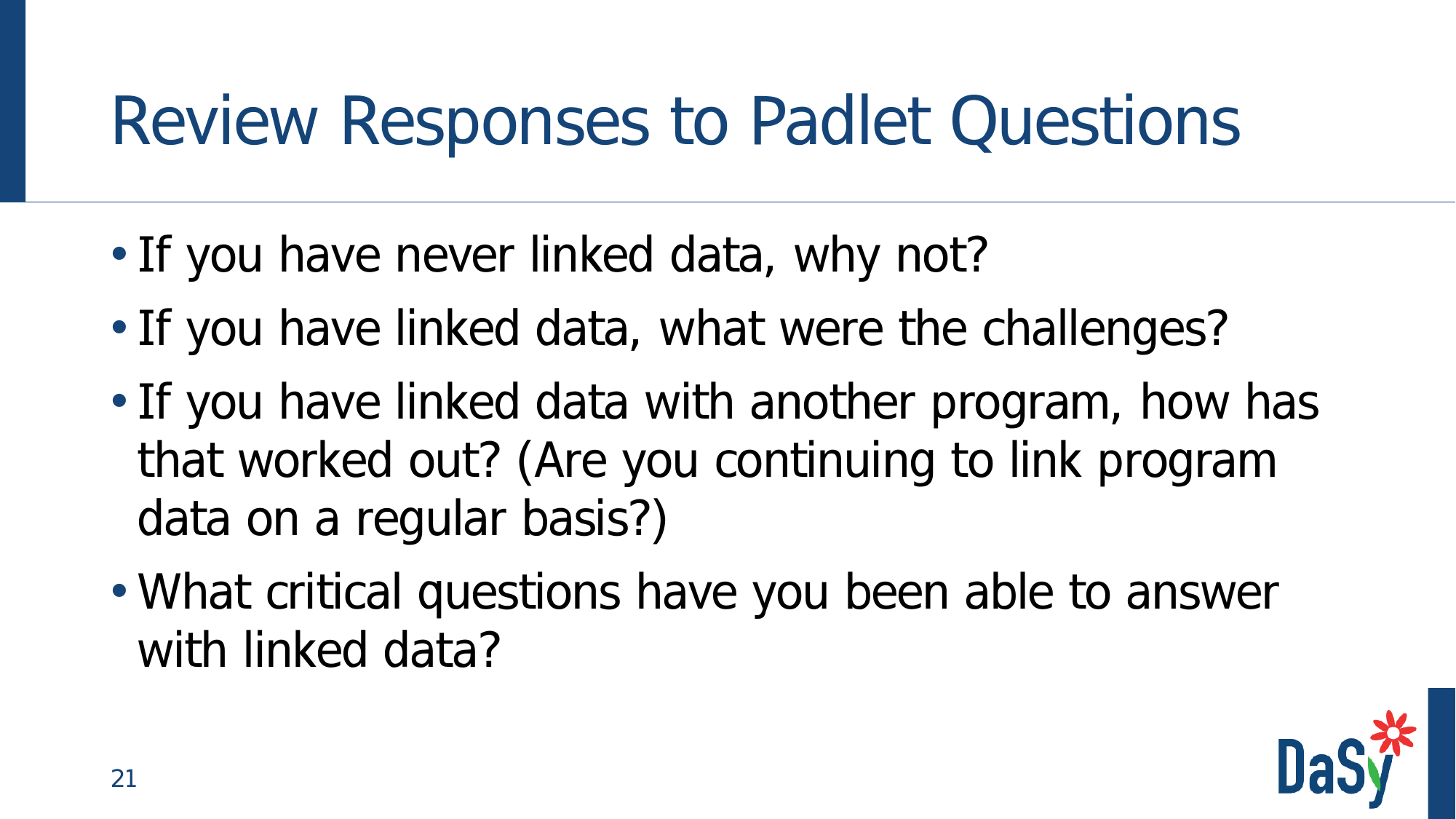

# Review Responses to Padlet Questions
If you have never linked data, why not?
If you have linked data, what were the challenges?
If you have linked data with another program, how has that worked out? (Are you continuing to link program data on a regular basis?)
What critical questions have you been able to answer with linked data?